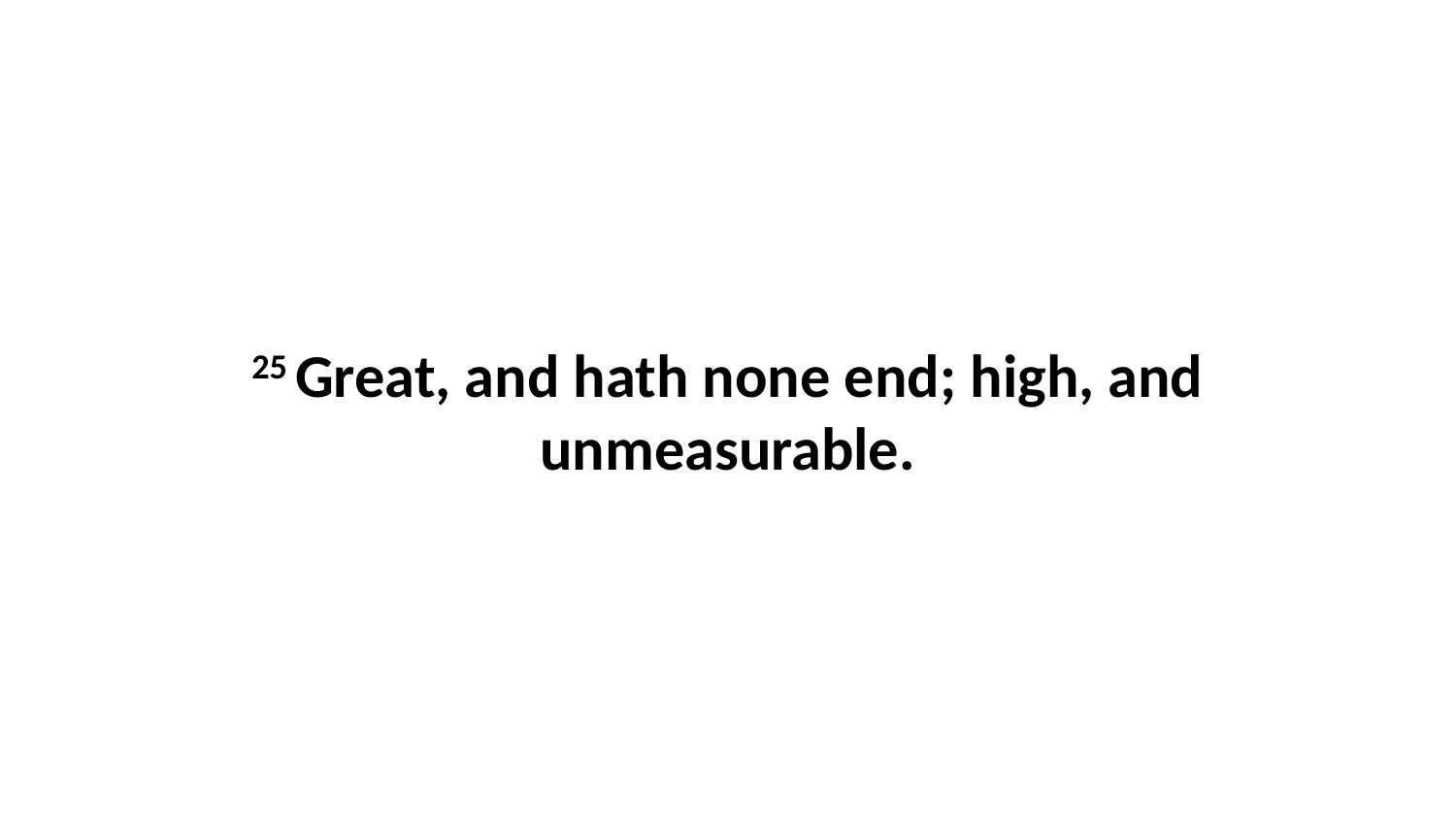

25 Great, and hath none end; high, and unmeasurable.